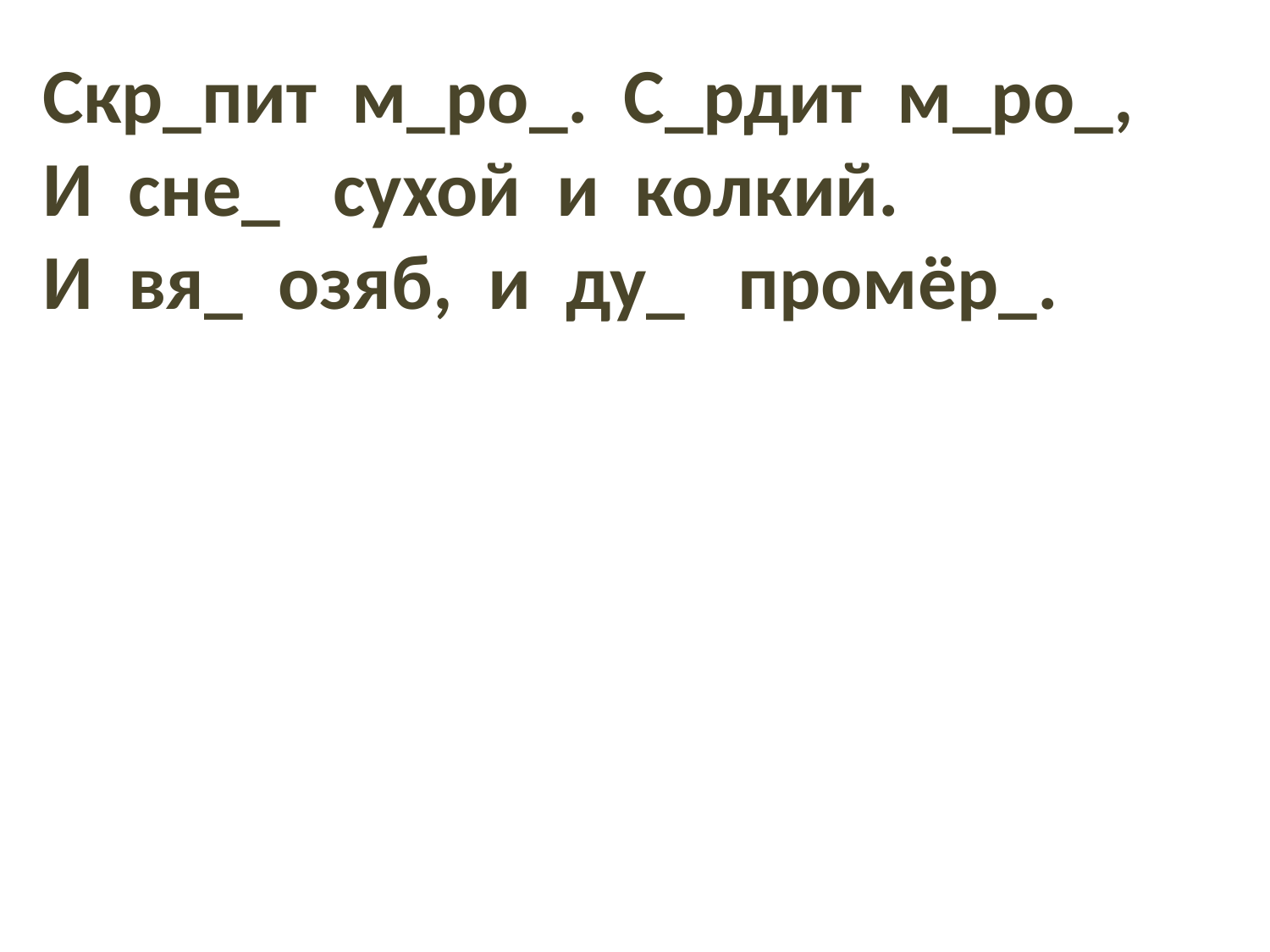

Скр_пит  м_ро_.  С_рдит  м_ро_,
И  сне_   сухой  и  колкий.
И  вя_  озяб,  и  ду_   промёр_.